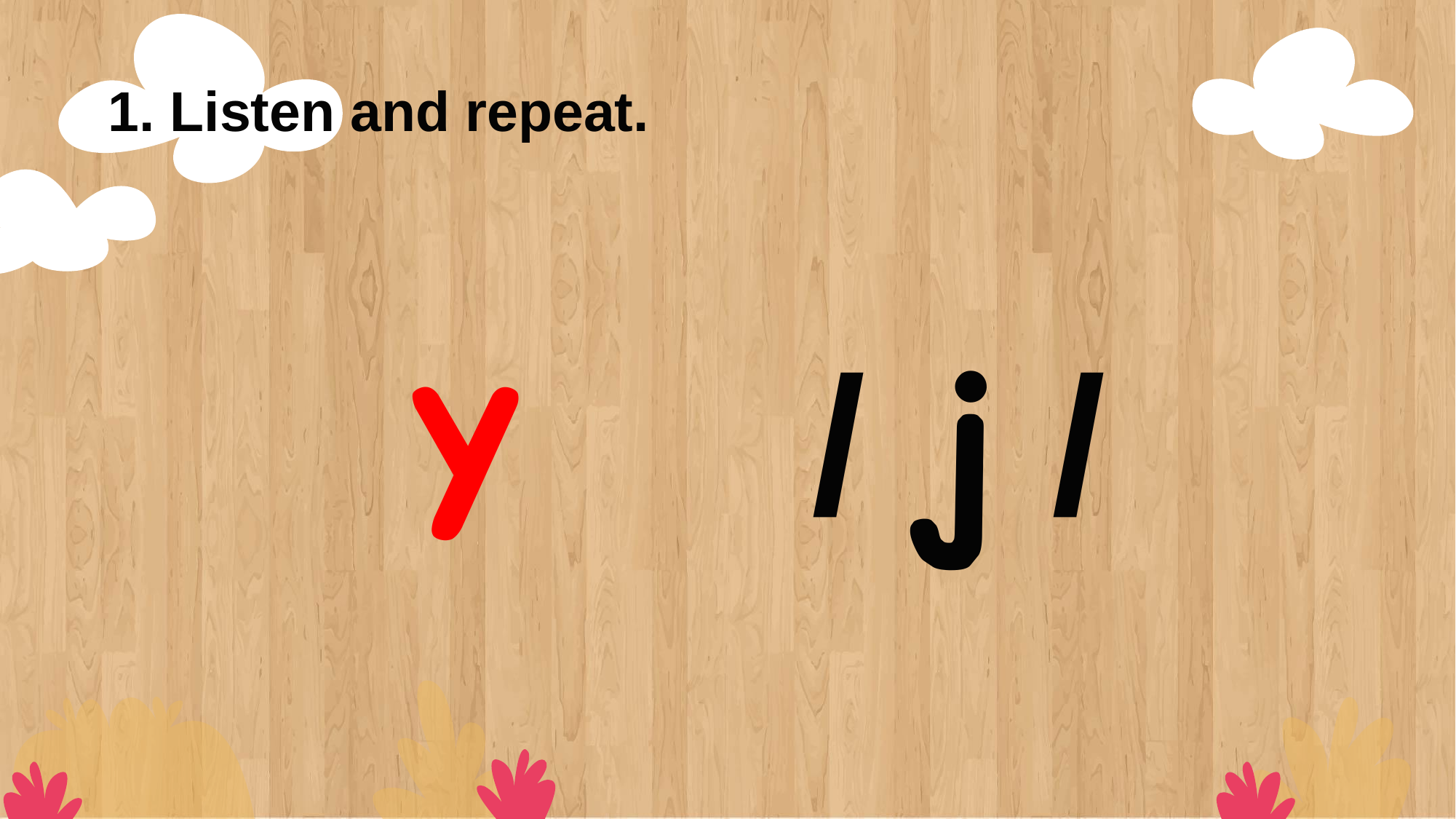

1. Listen and repeat.
y
/ j /